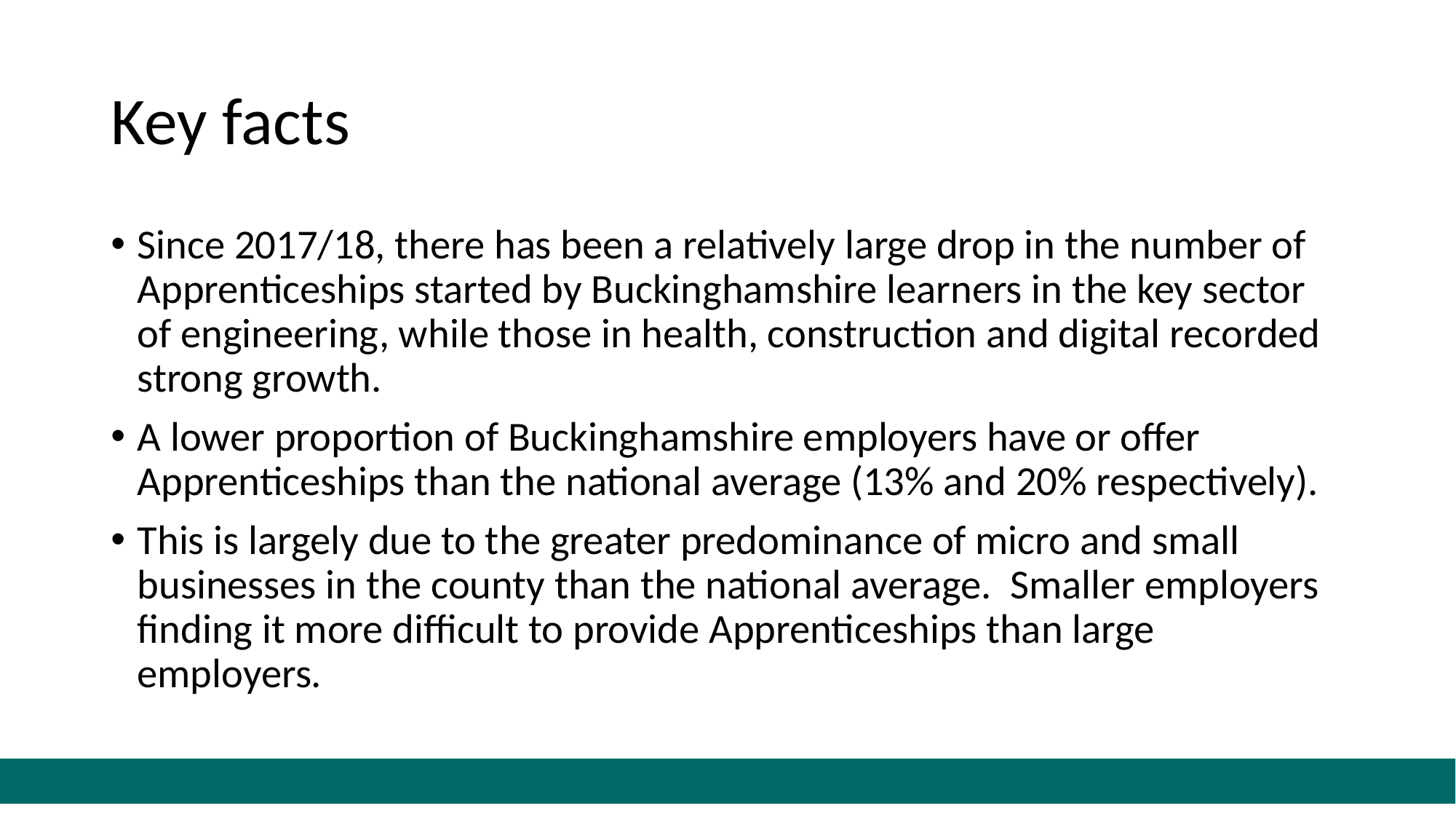

# Key facts
Since 2017/18, there has been a relatively large drop in the number of Apprenticeships started by Buckinghamshire learners in the key sector of engineering, while those in health, construction and digital recorded strong growth.
A lower proportion of Buckinghamshire employers have or offer Apprenticeships than the national average (13% and 20% respectively).
This is largely due to the greater predominance of micro and small businesses in the county than the national average.  Smaller employers finding it more difficult to provide Apprenticeships than large employers.